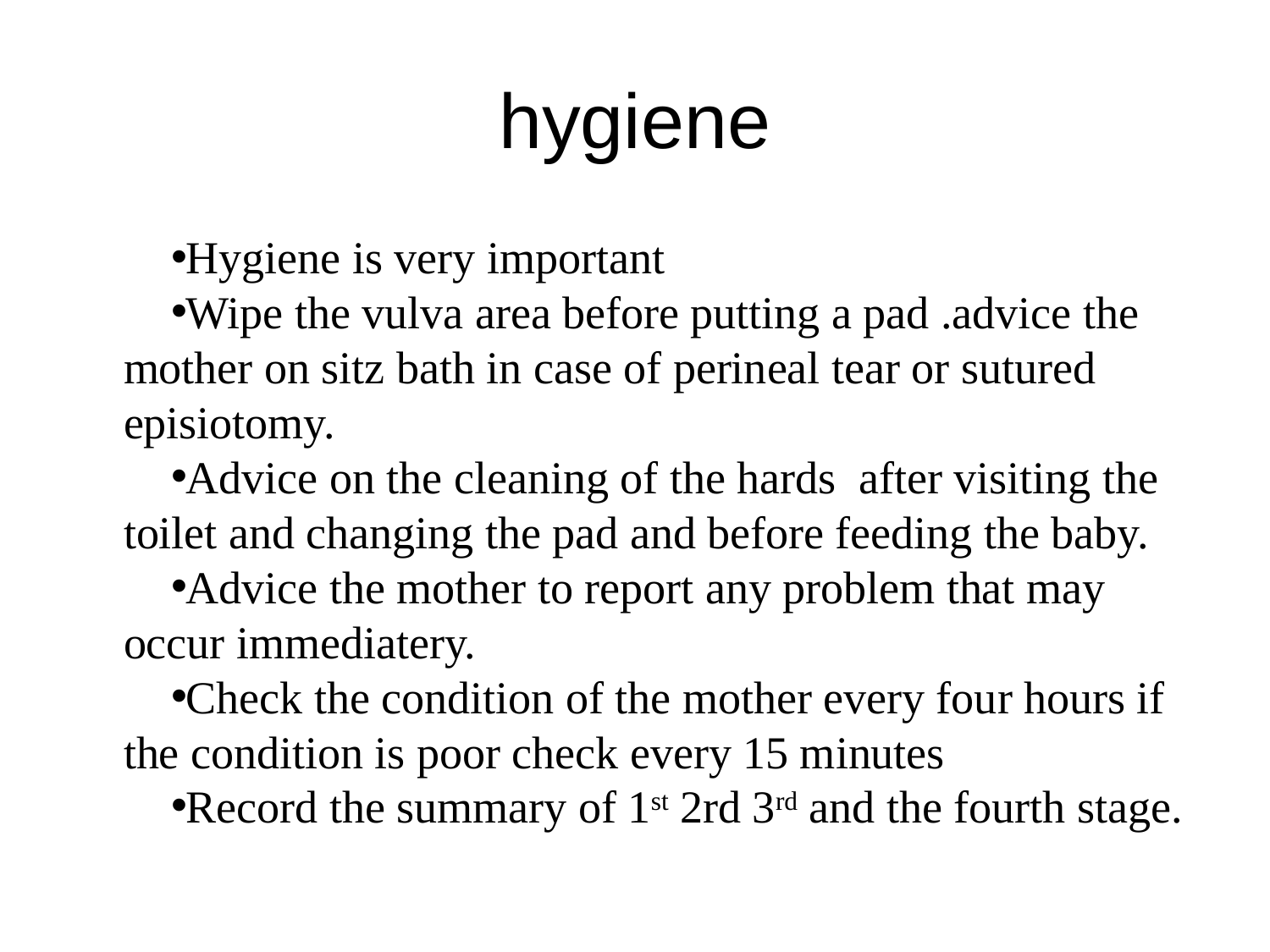

# hygiene
Hygiene is very important
Wipe the vulva area before putting a pad .advice the mother on sitz bath in case of perineal tear or sutured episiotomy.
Advice on the cleaning of the hards  after visiting the toilet and changing the pad and before feeding the baby.
Advice the mother to report any problem that may occur immediatery.
Check the condition of the mother every four hours if the condition is poor check every 15 minutes
Record the summary of 1st 2rd 3rd and the fourth stage.